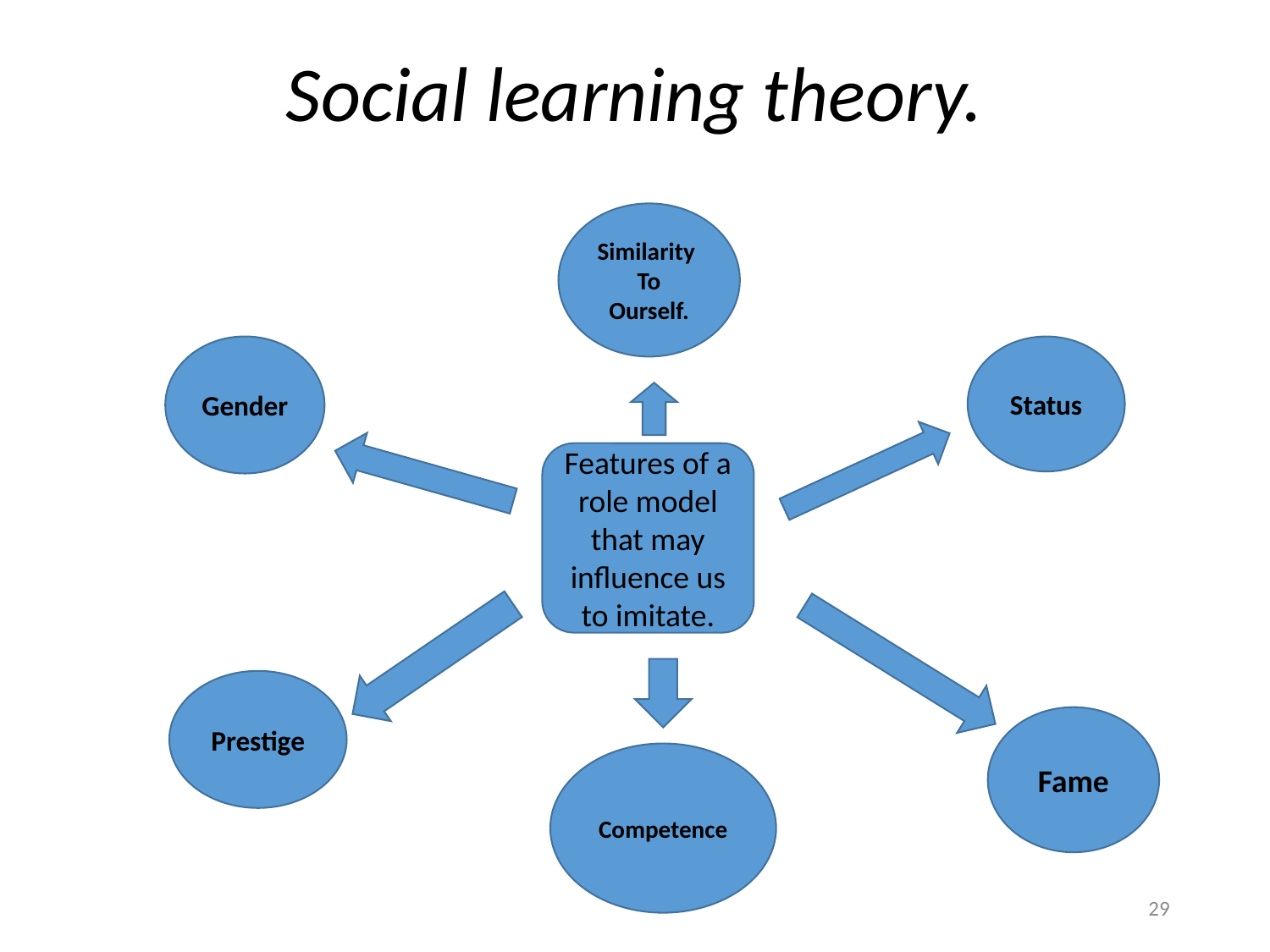

# Social learning theory.

Similarity
To
Ourself.
Gender
Status

Features of a role model that may influence us to imitate.

Prestige
Fame
Competence
29